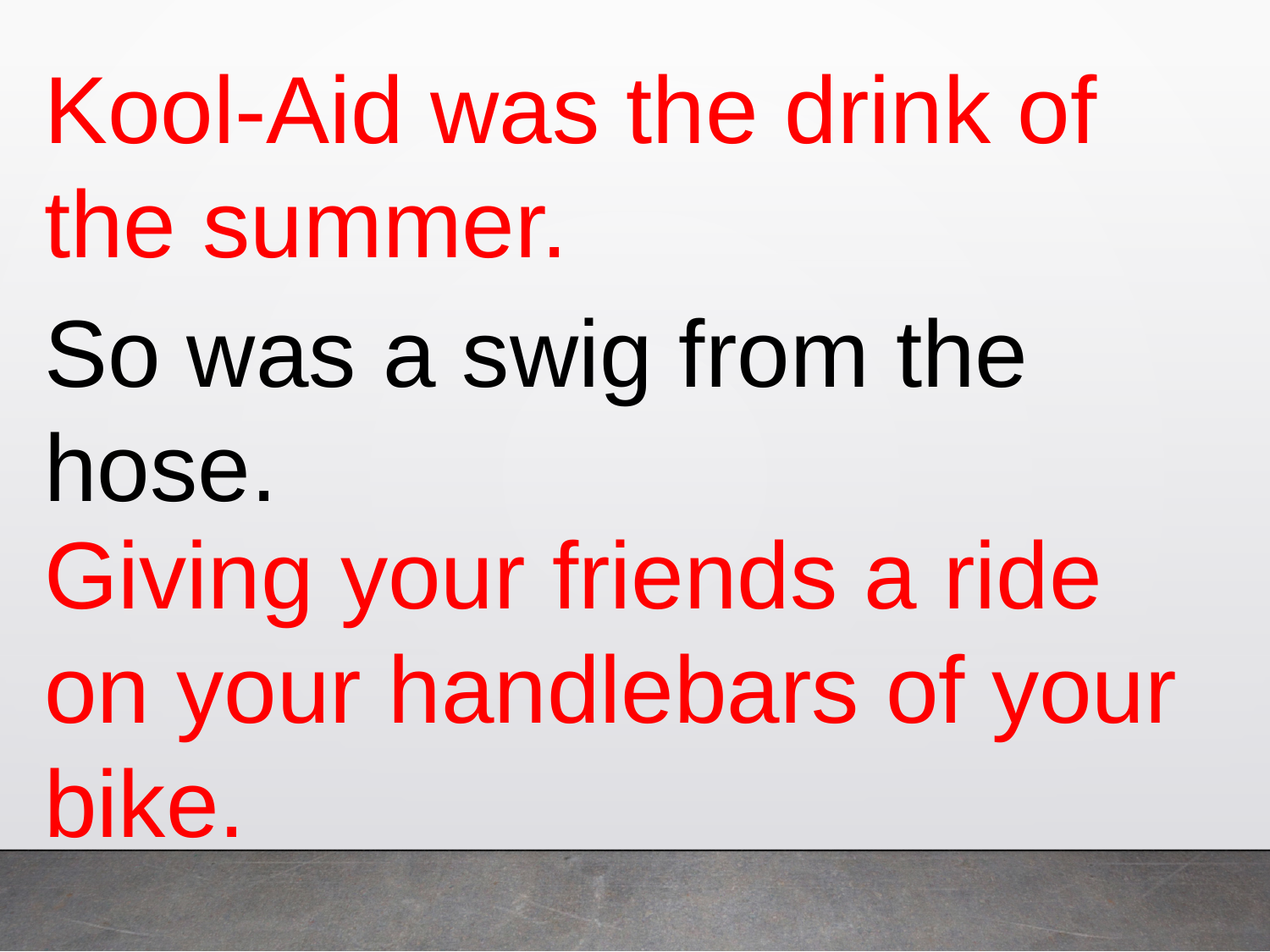

Kool-Aid was the drink of the summer.
So was a swig from the hose.
Giving your friends a ride on your handlebars of your bike.